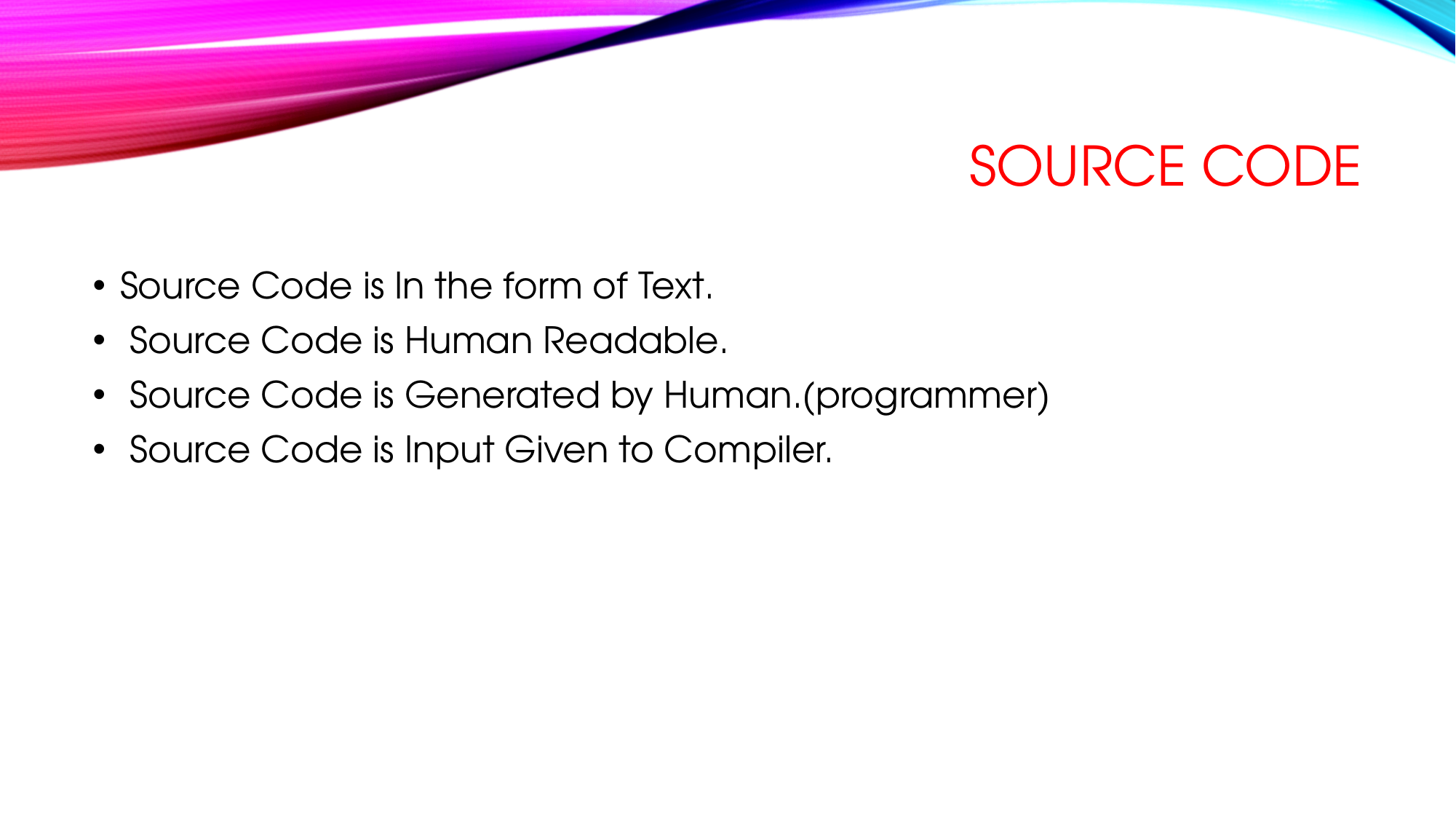

# Source Code
Source Code is In the form of Text.
 Source Code is Human Readable.
 Source Code is Generated by Human.(programmer)
 Source Code is Input Given to Compiler.